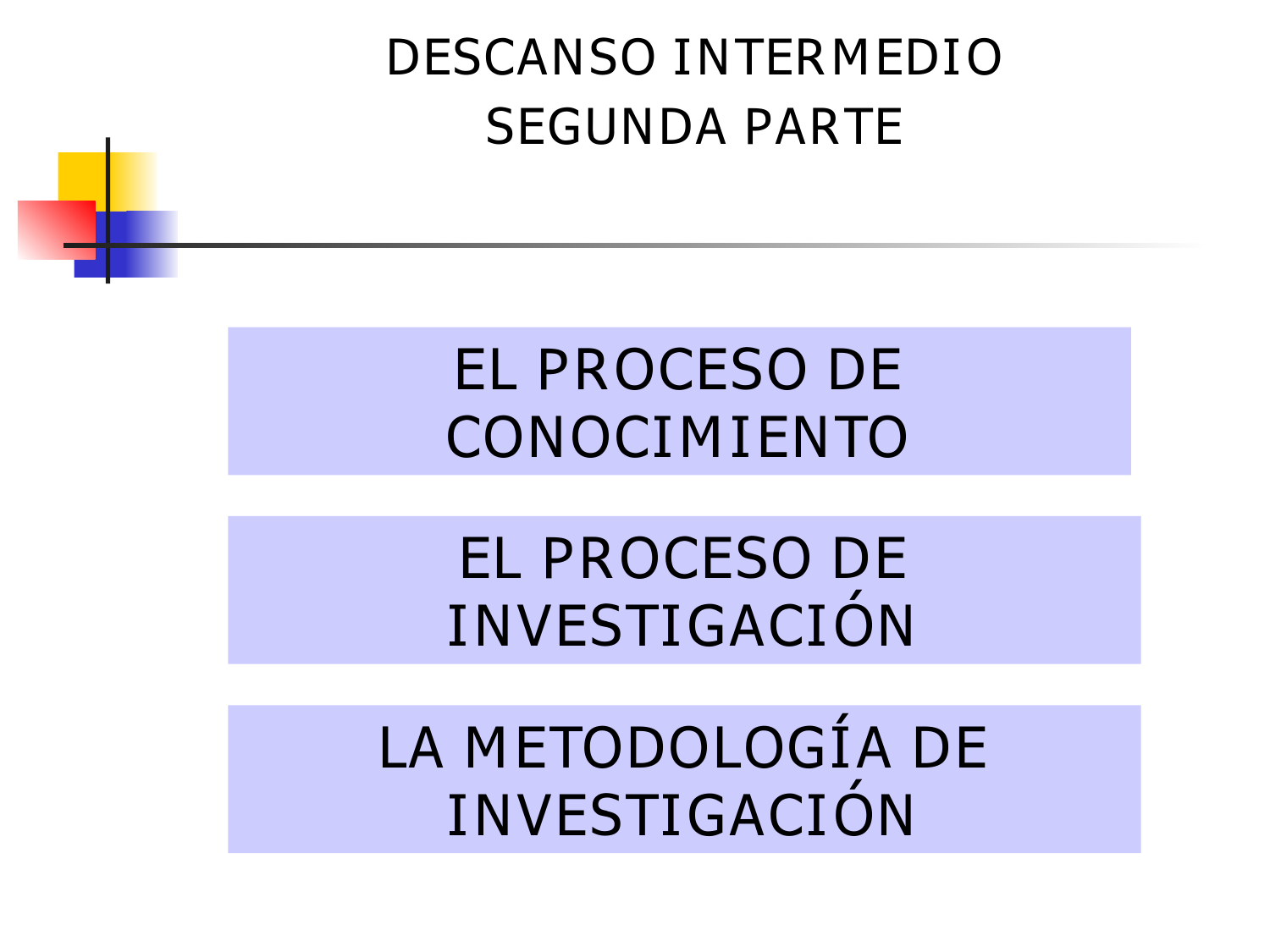

DESCANSO INTERMEDIO
SEGUNDA PARTE
EL PROCESO DE CONOCIMIENTO
EL PROCESO DE INVESTIGACIÓN
LA METODOLOGÍA DE INVESTIGACIÓN